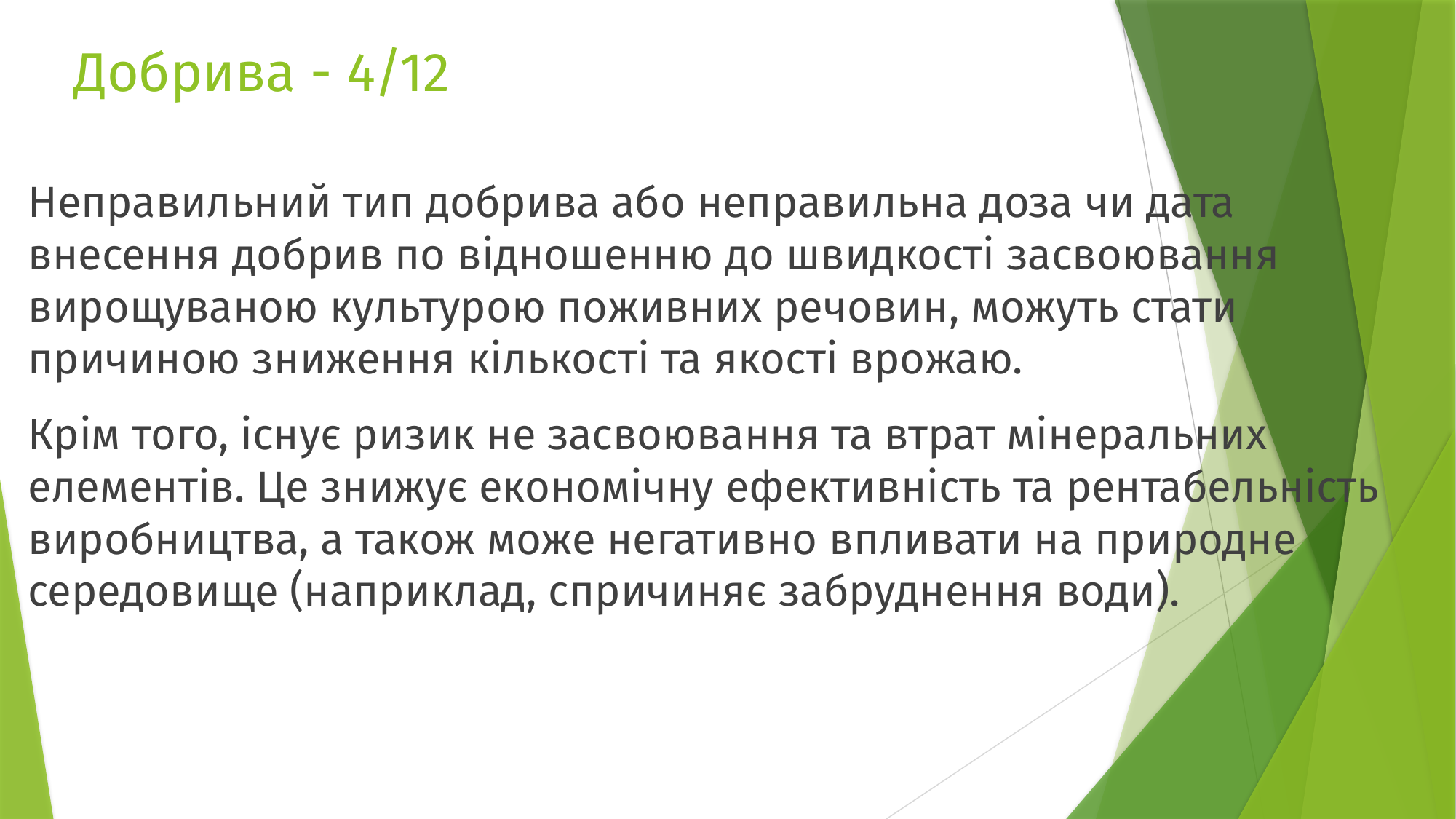

# Добрива - 4/12
Неправильний тип добрива або неправильна доза чи дата внесення добрив по відношенню до швидкості засвоювання вирощуваною культурою поживних речовин, можуть стати причиною зниження кількості та якості врожаю.
Крім того, існує ризик не засвоювання та втрат мінеральних елементів. Це знижує економічну ефективність та рентабельність виробництва, а також може негативно впливати на природне середовище (наприклад, спричиняє забруднення води).